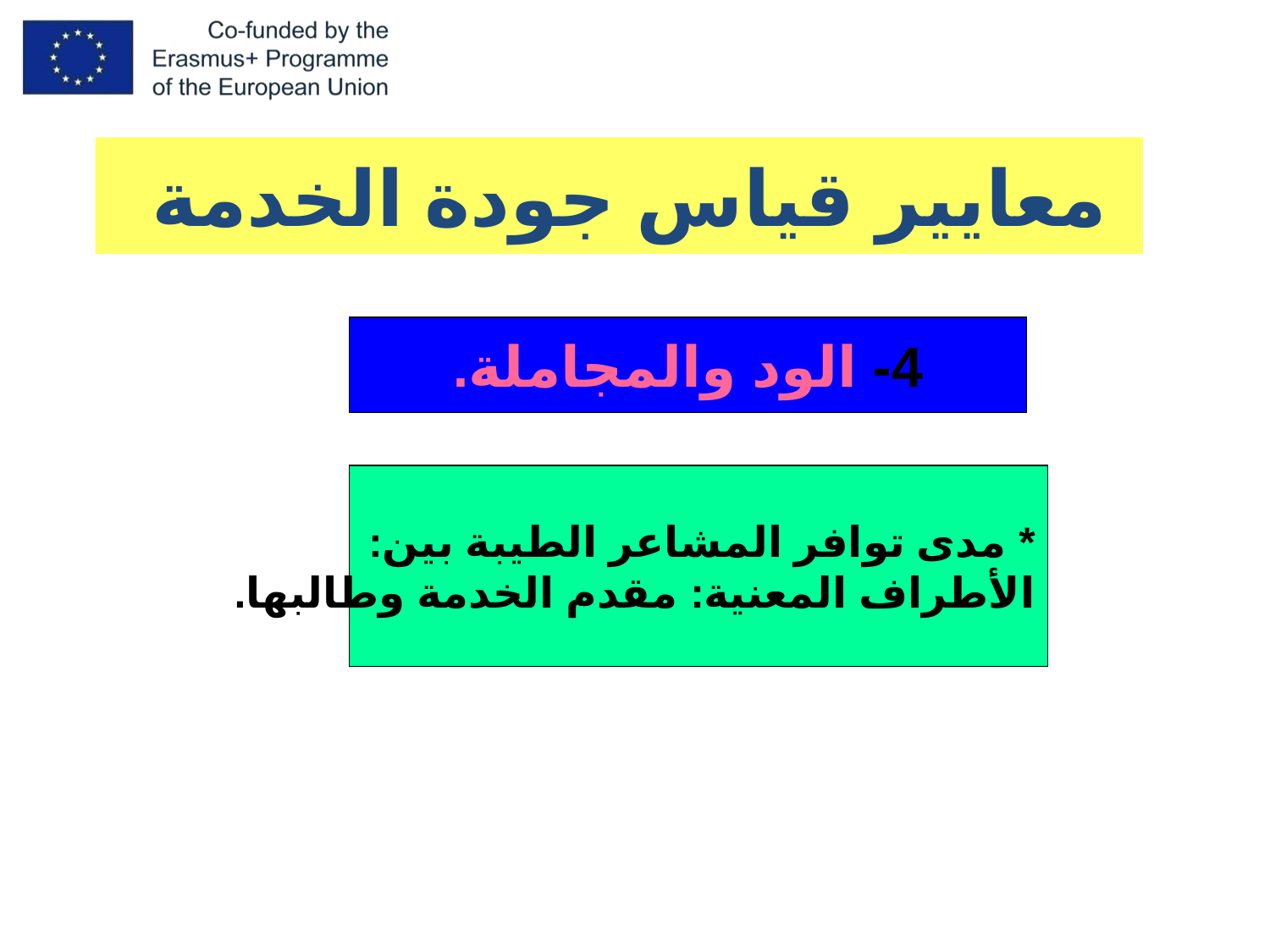

معايير قياس جودة الخدمة
4- الود والمجاملة.

* مدى توافر المشاعر الطيبة بين:
الأطراف المعنية: مقدم الخدمة وطالبها.